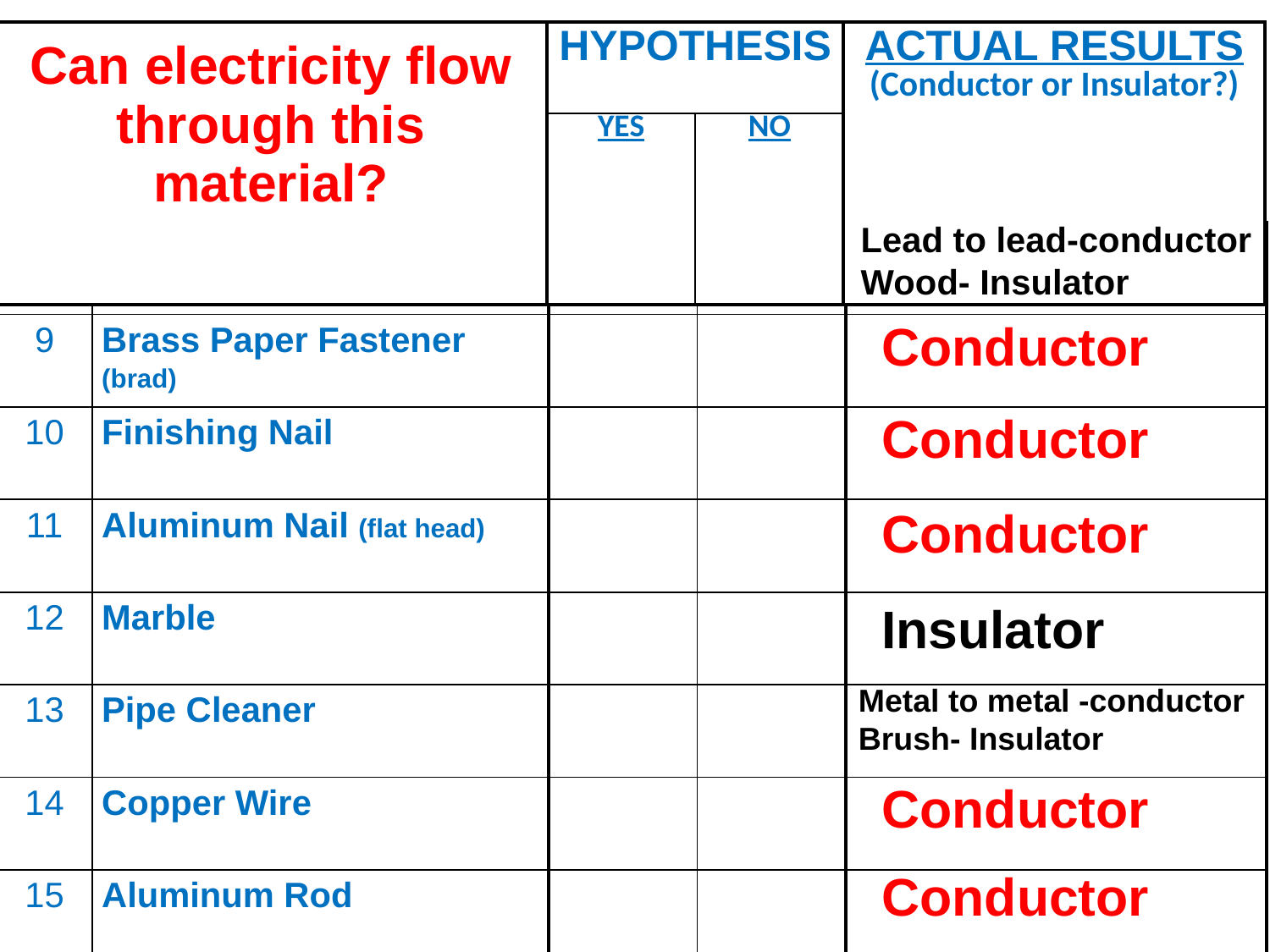

| Can electricity flow through this material? | HYPOTHESIS |  | ACTUAL RESULTS (Conductor or Insulator?) |
| --- | --- | --- | --- |
|  | YES | NO |  |
Lead to lead-conductor
Wood- Insulator
| 8 | Pencil |  |  |  |
| --- | --- | --- | --- | --- |
| 9 | Brass Paper Fastener (brad) |  |  |  |
| 10 | Finishing Nail |  |  |  |
| 11 | Aluminum Nail (flat head) |  |  |  |
| 12 | Marble |  |  |  |
| 13 | Pipe Cleaner |  |  |  |
| 14 | Copper Wire |  |  |  |
| 15 | Aluminum Rod |  |  |  |
Conductor
Conductor
Conductor
Insulator
Metal to metal -conductor
Brush- Insulator
Conductor
Conductor